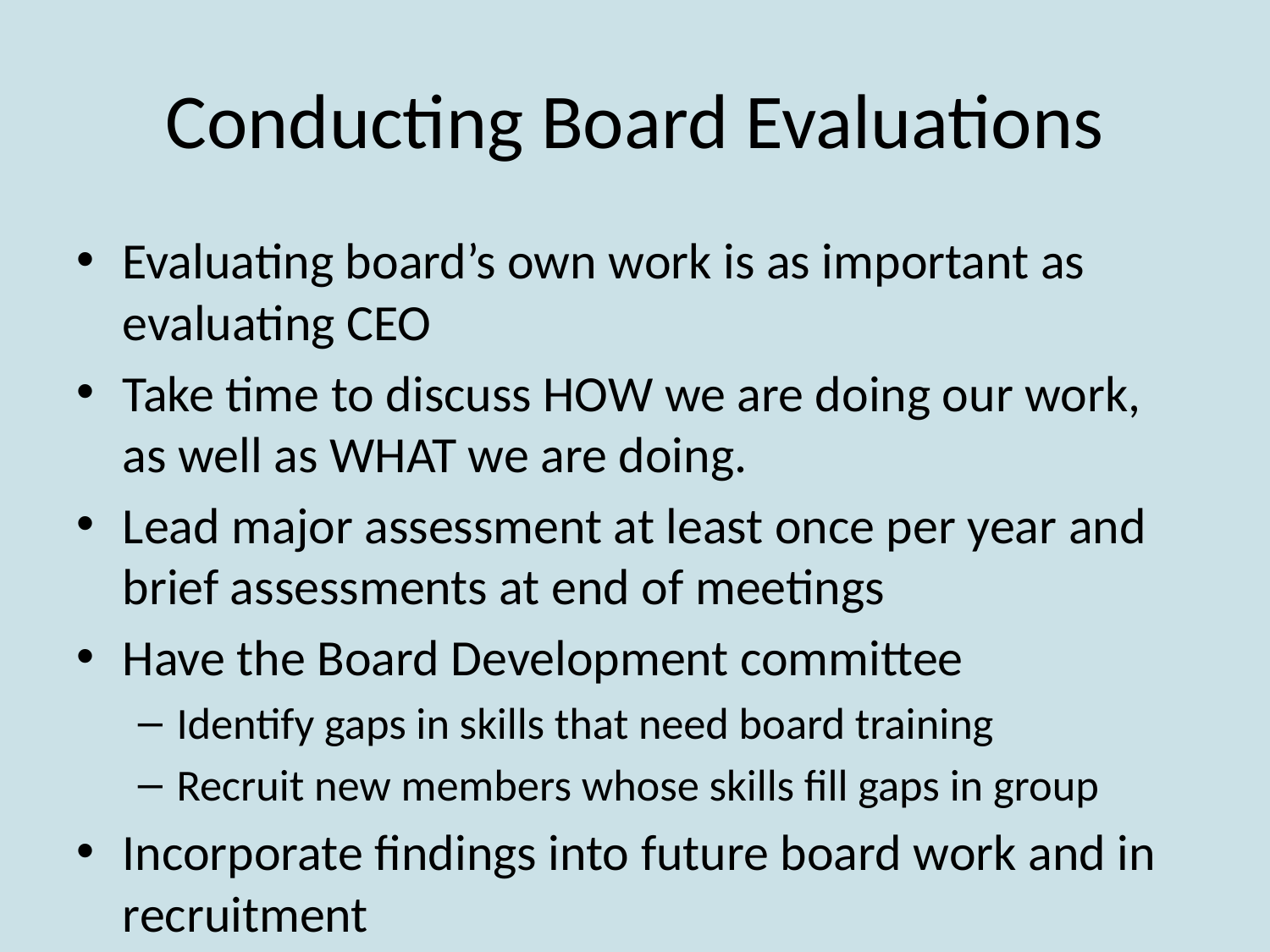

# Conducting Board Evaluations
Evaluating board’s own work is as important as evaluating CEO
Take time to discuss HOW we are doing our work, as well as WHAT we are doing.
Lead major assessment at least once per year and brief assessments at end of meetings
Have the Board Development committee
Identify gaps in skills that need board training
Recruit new members whose skills fill gaps in group
Incorporate findings into future board work and in recruitment